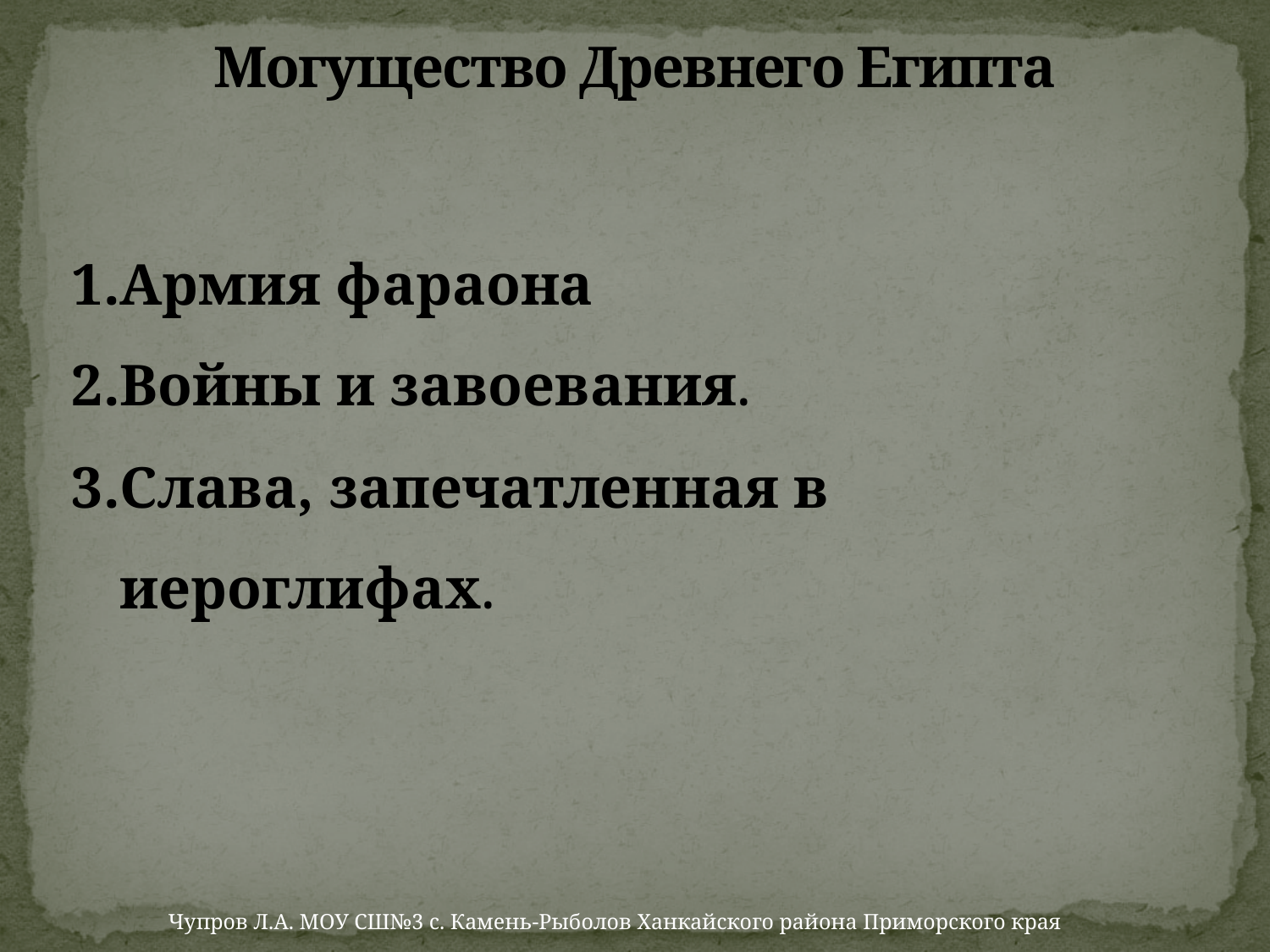

# Могущество Древнего Египта
Армия фараона
Войны и завоевания.
Слава, запечатленная в иероглифах.

Чупров Л.А. МОУ СШ№3 с. Камень-Рыболов Ханкайского района Приморского края